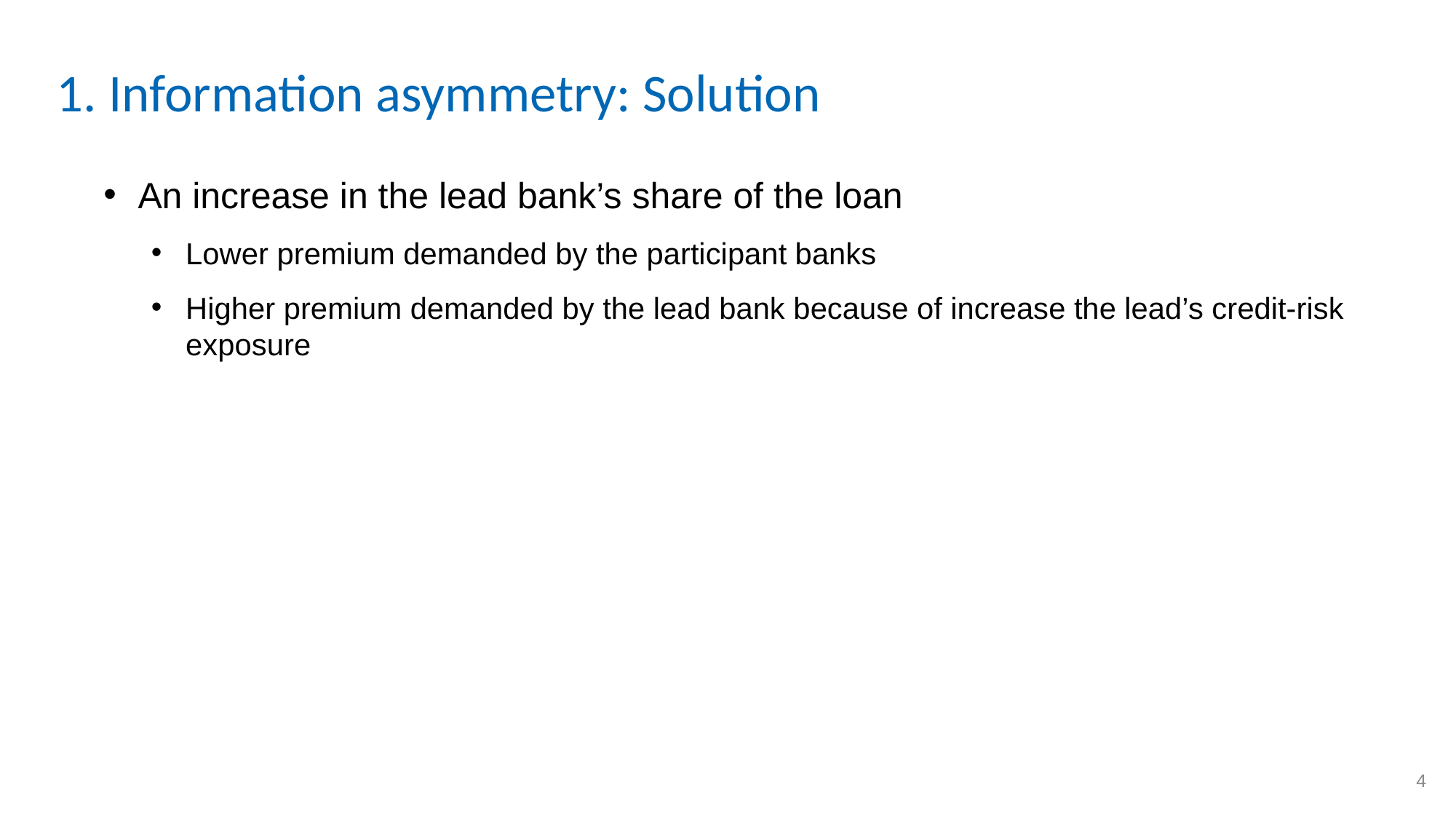

1. Information asymmetry: Solution
An increase in the lead bank’s share of the loan
Lower premium demanded by the participant banks
Higher premium demanded by the lead bank because of increase the lead’s credit-risk exposure
4